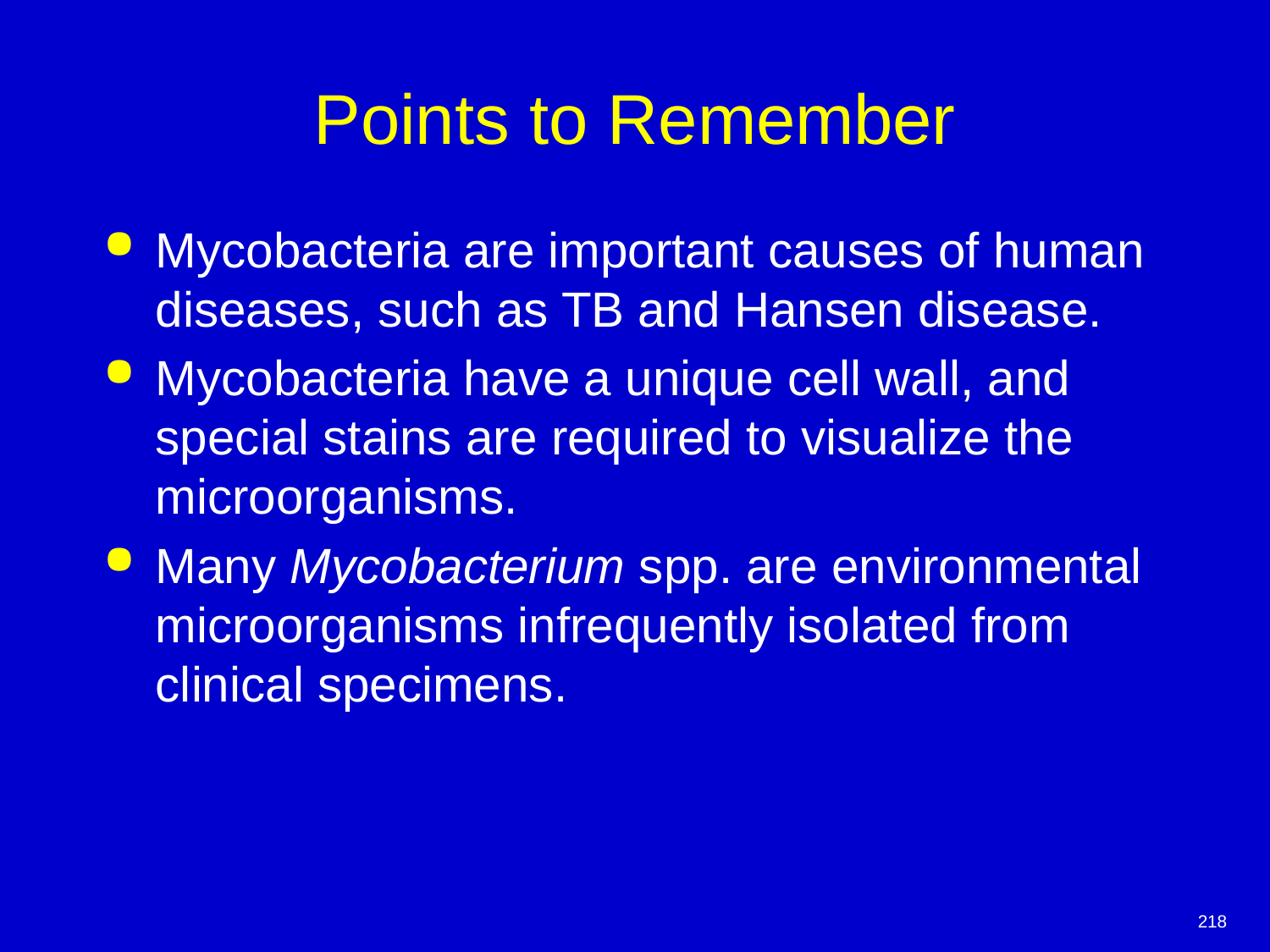

# Points to Remember
Mycobacteria are important causes of human diseases, such as TB and Hansen disease.
Mycobacteria have a unique cell wall, and special stains are required to visualize the microorganisms.
Many Mycobacterium spp. are environmental microorganisms infrequently isolated from clinical specimens.